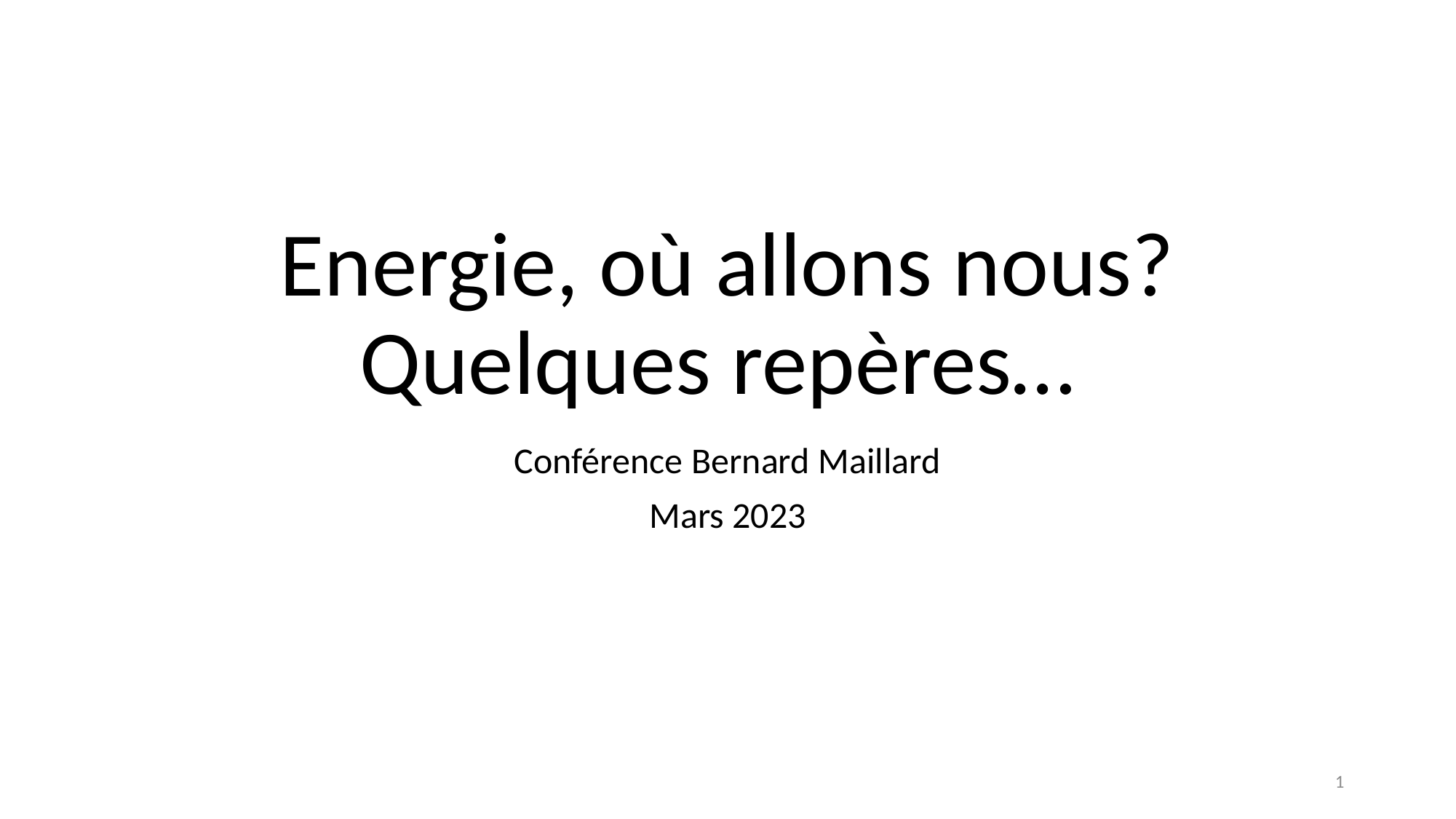

# Energie, où allons nous? Quelques repères…
Conférence Bernard Maillard
Mars 2023

1